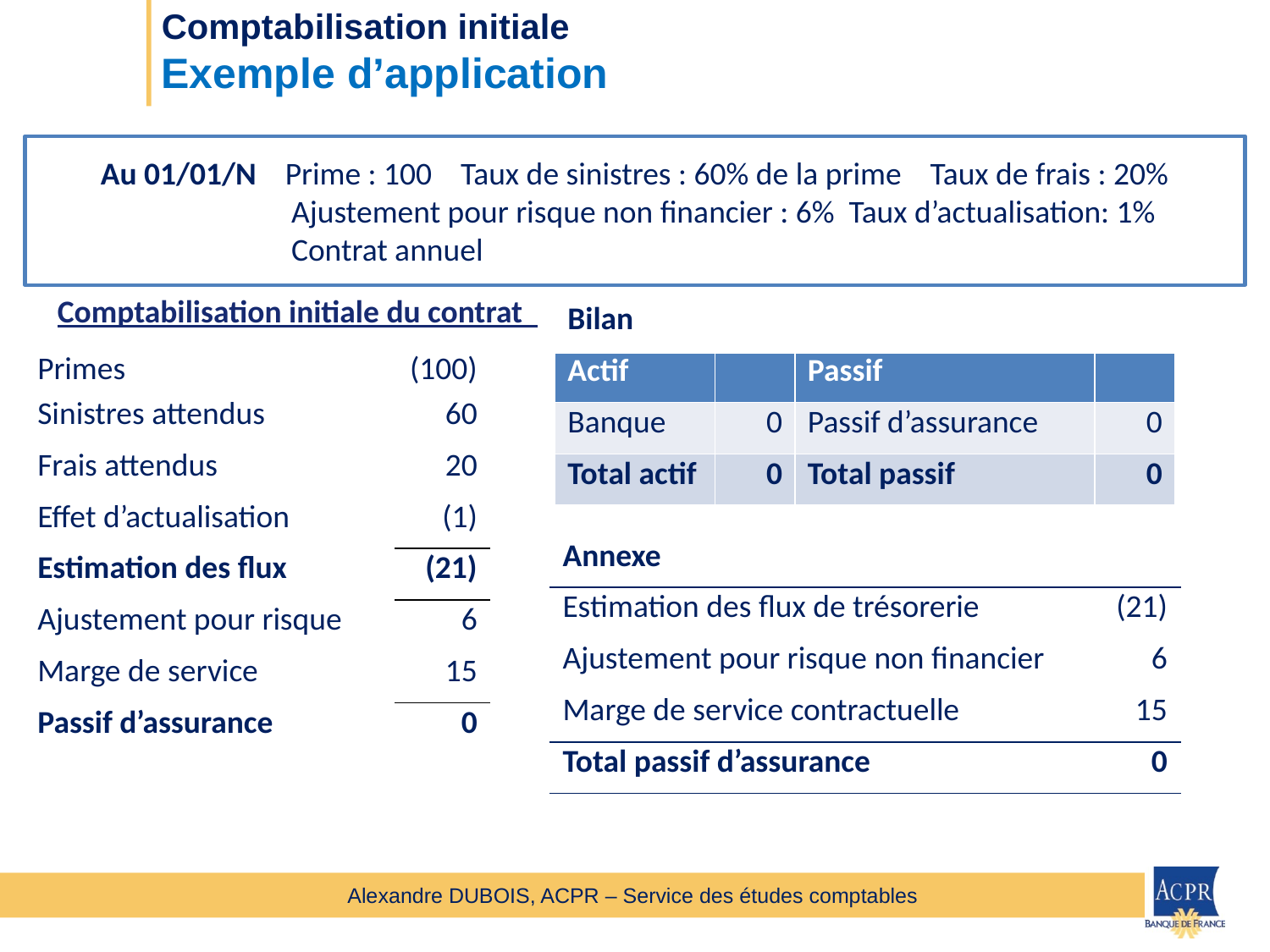

# Comptabilisation initiale Exemple d’application
Au 01/01/N    Prime : 100    Taux de sinistres : 60% de la prime    Taux de frais : 20%
                           	Ajustement pour risque non financier : 6%  Taux d’actualisation: 1%
		Contrat annuel
Comptabilisation initiale du contrat
| Bilan |  |  |  |
| --- | --- | --- | --- |
| Actif |  | Passif |  |
| Banque | 0 | Passif d’assurance | 0 |
| Total actif | 0 | Total passif | 0 |
| Primes | (100) |
| --- | --- |
| Sinistres attendus | 60 |
| Frais attendus | 20 |
| Effet d’actualisation | (1) |
| Estimation des flux | (21) |
| Ajustement pour risque | 6 |
| Marge de service | 15 |
| Passif d’assurance | 0 |
| Annexe |  |
| --- | --- |
| Estimation des flux de trésorerie | (21) |
| Ajustement pour risque non financier | 6 |
| Marge de service contractuelle | 15 |
| Total passif d’assurance | 0 |